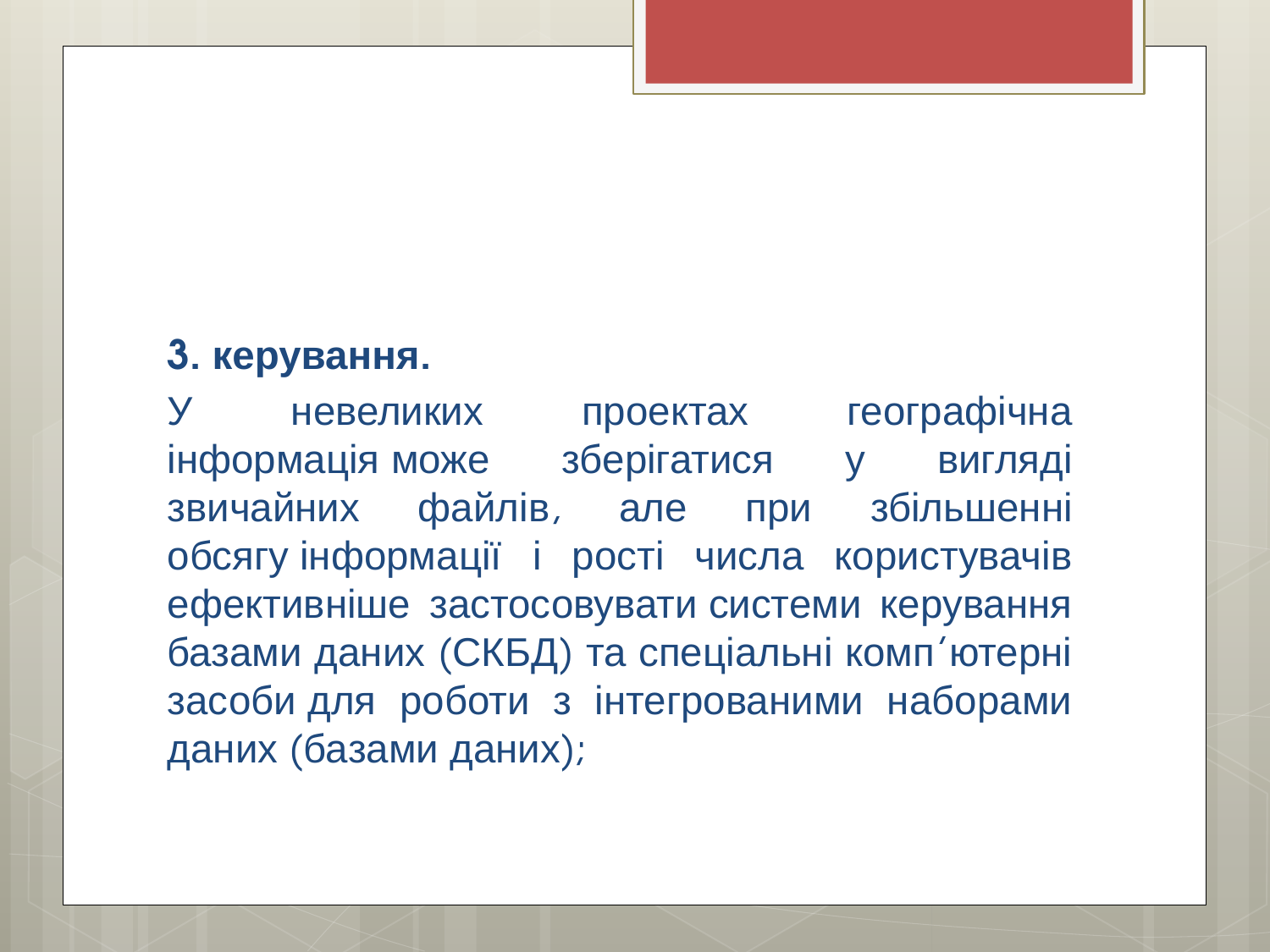

#
3. керування.
У невеликих проектах географічна інформація може зберігатися у вигляді звичайних файлів, але при збільшенні обсягу інформації і рості числа користувачів ефективніше застосовувати системи керування базами даних (СКБД) та спеціальні комп’ютерні засоби для роботи з інтегрованими наборами даних (базами даних);